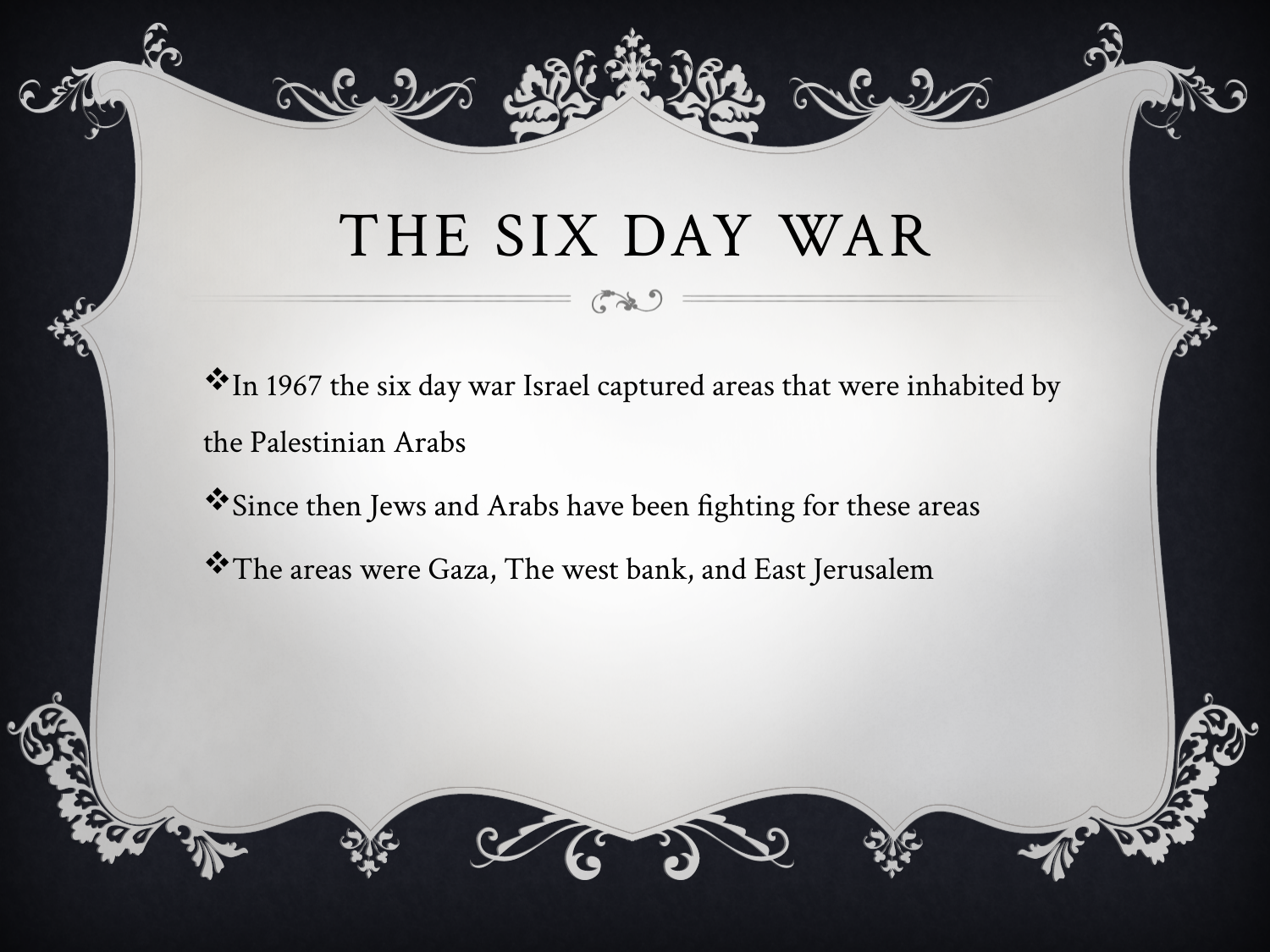

# The six day war
In 1967 the six day war Israel captured areas that were inhabited by the Palestinian Arabs
Since then Jews and Arabs have been fighting for these areas
The areas were Gaza, The west bank, and East Jerusalem